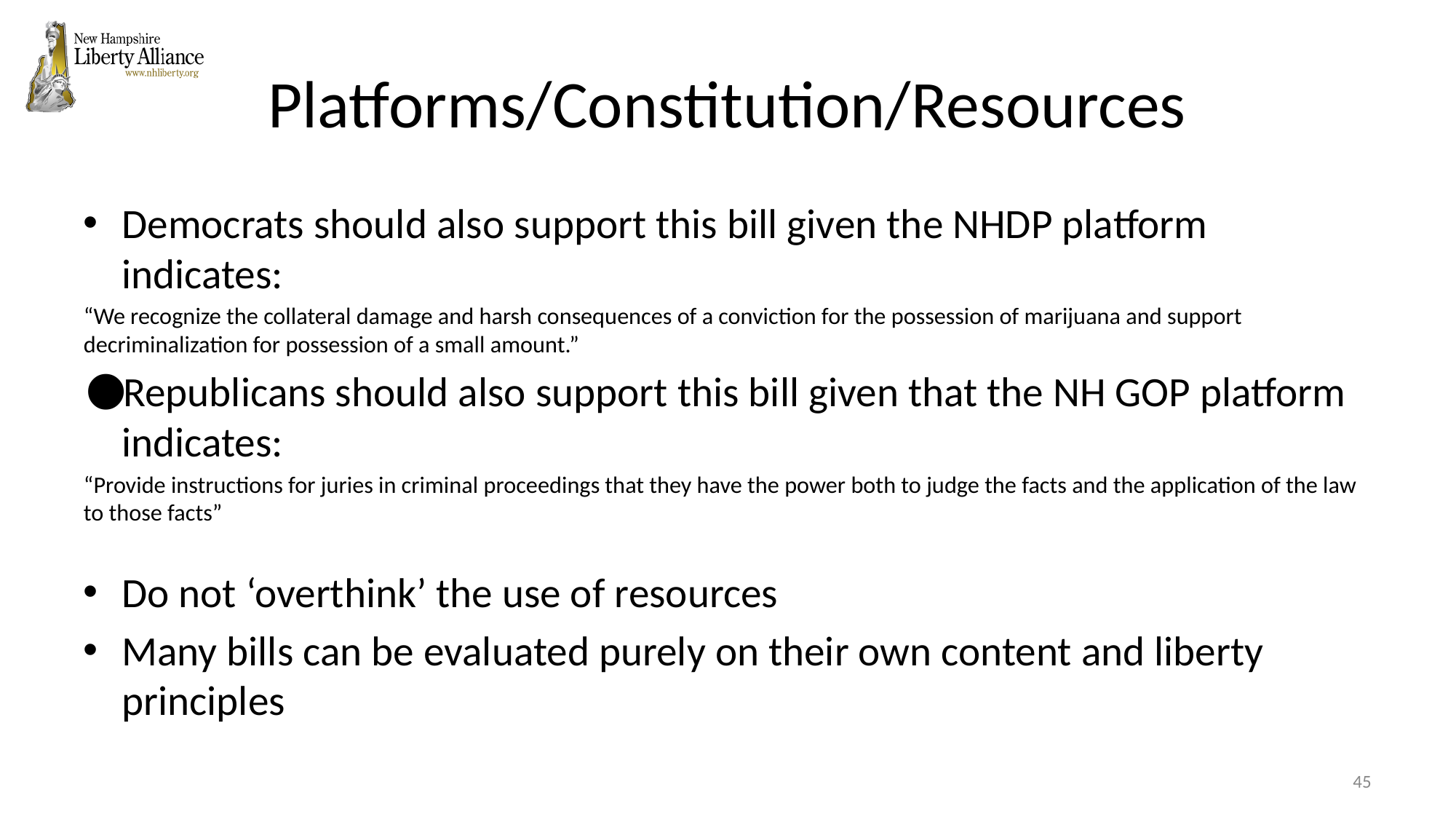

# Platforms/Constitution/Resources
Democrats should also support this bill given the NHDP platform indicates:
“We recognize the collateral damage and harsh consequences of a conviction for the possession of marijuana and support decriminalization for possession of a small amount.”
Republicans should also support this bill given that the NH GOP platform indicates:
“Provide instructions for juries in criminal proceedings that they have the power both to judge the facts and the application of the law to those facts”

Do not ‘overthink’ the use of resources
Many bills can be evaluated purely on their own content and liberty principles
45